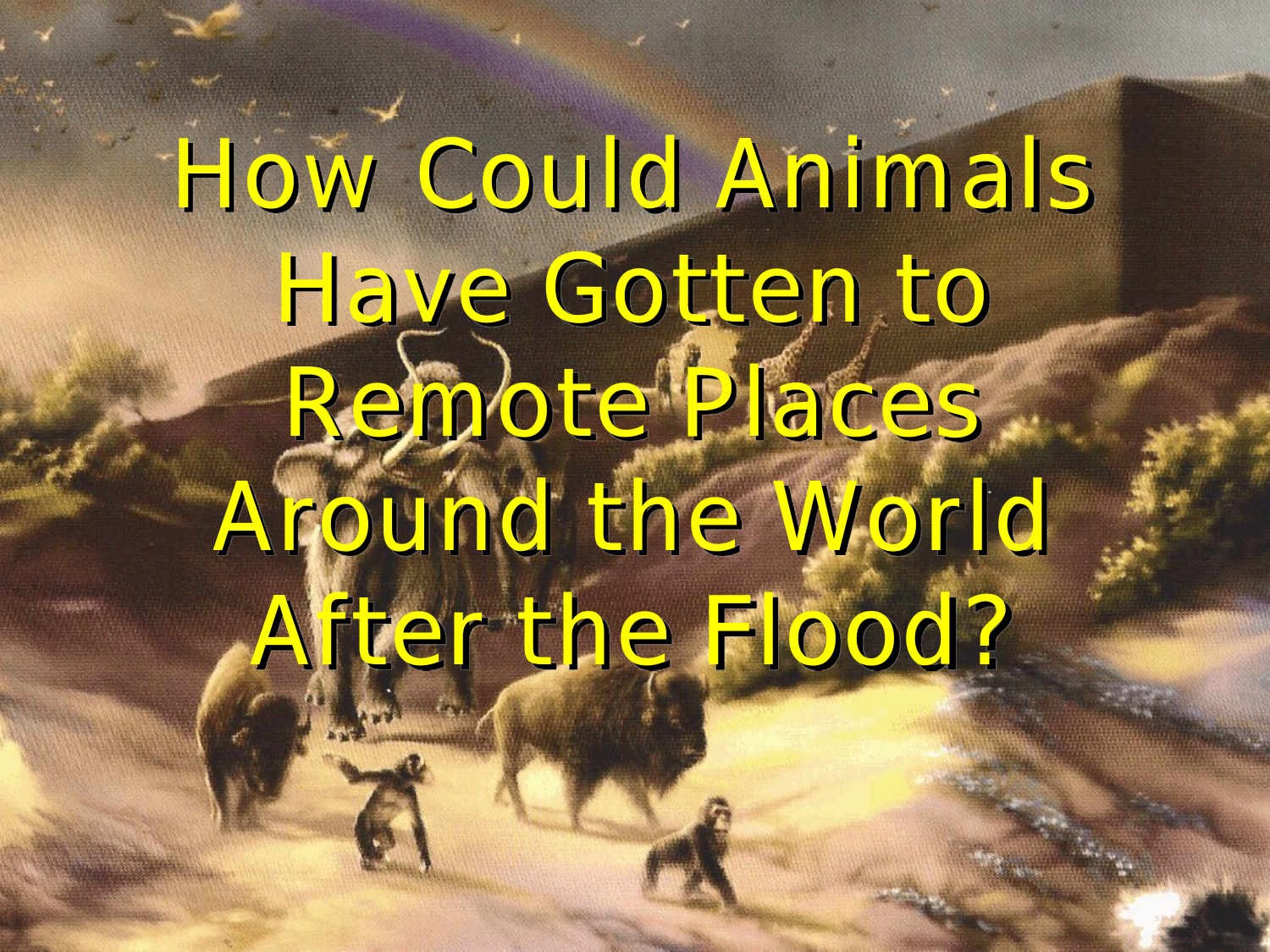

# How Could Animals Have Gotten to Remote Places Around the World After the Flood?